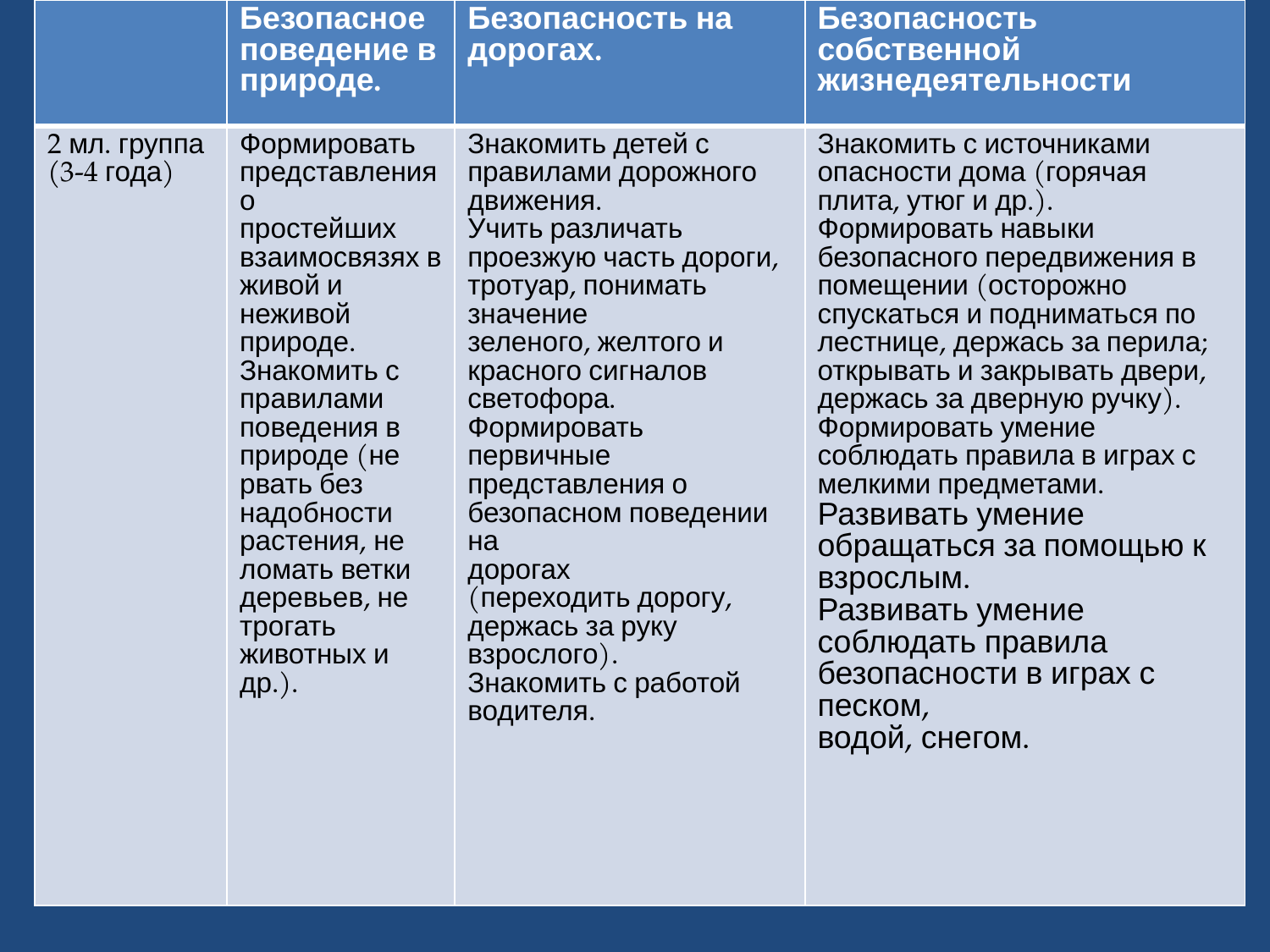

|  | Безопасное поведение в природе. | Безопасность на дорогах. | Безопасность собственной жизнедеятельности |
| --- | --- | --- | --- |
| 2 мл. группа (3-4 года) | Формировать представления о простейших взаимосвязях в живой и неживой природе. Знакомить с правилами поведения в природе (не рвать без надобности растения, не ломать ветки деревьев, не трогать животных и др.). | Знакомить детей с правилами дорожного движения. Учить различать проезжую часть дороги, тротуар, понимать значение зеленого, желтого и красного сигналов светофора. Формировать первичные представления о безопасном поведении на дорогах (переходить дорогу, держась за руку взрослого). Знакомить с работой водителя. | Знакомить с источниками опасности дома (горячая плита, утюг и др.). Формировать навыки безопасного передвижения в помещении (осторожно спускаться и подниматься по лестнице, держась за перила; открывать и закрывать двери, держась за дверную ручку). Формировать умение соблюдать правила в играх с мелкими предметами. Развивать умение обращаться за помощью к взрослым. Развивать умение соблюдать правила безопасности в играх с песком, водой, снегом. |
#